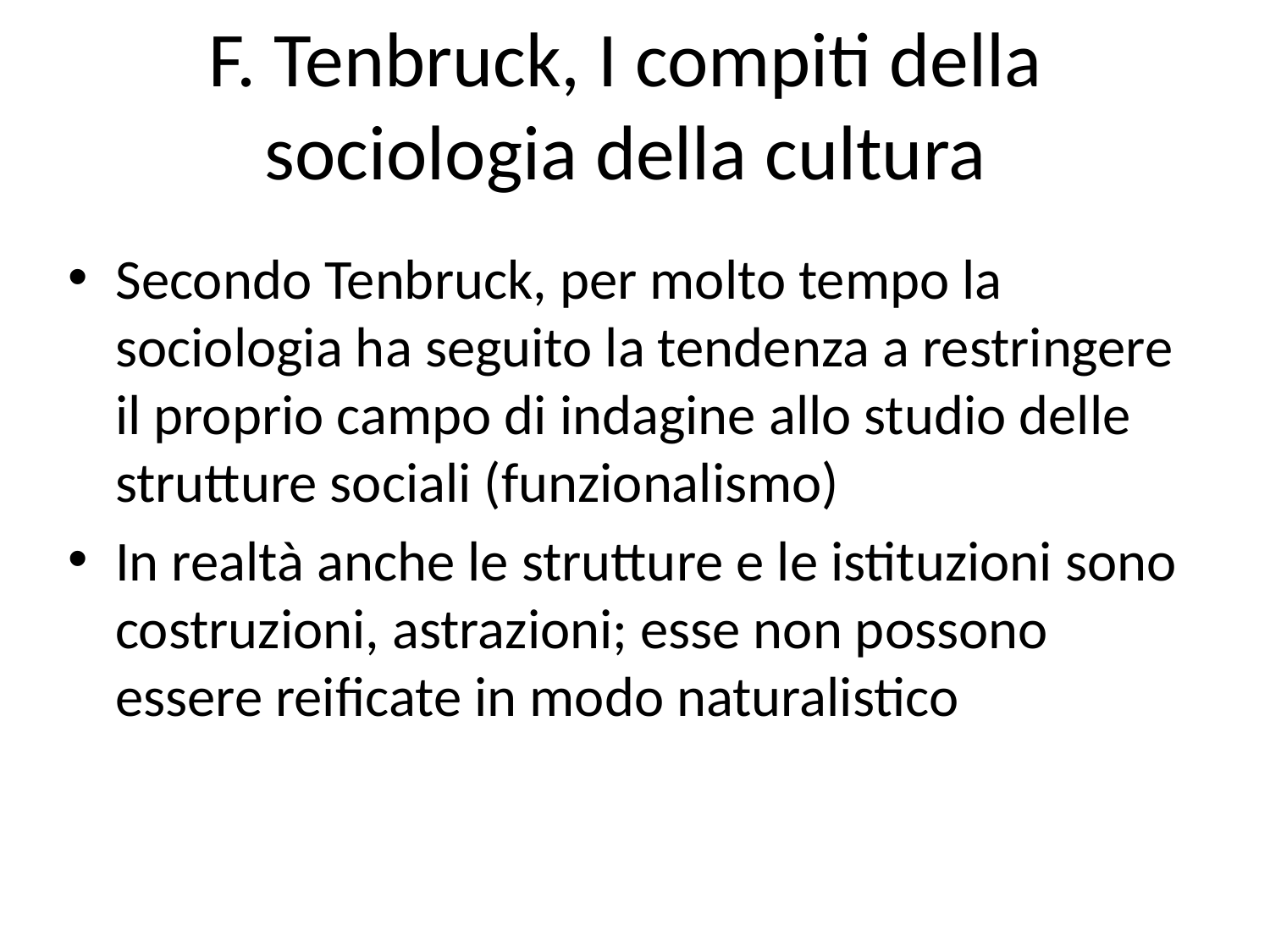

# F. Tenbruck, I compiti della sociologia della cultura
Secondo Tenbruck, per molto tempo la sociologia ha seguito la tendenza a restringere il proprio campo di indagine allo studio delle strutture sociali (funzionalismo)
In realtà anche le strutture e le istituzioni sono costruzioni, astrazioni; esse non possono essere reificate in modo naturalistico